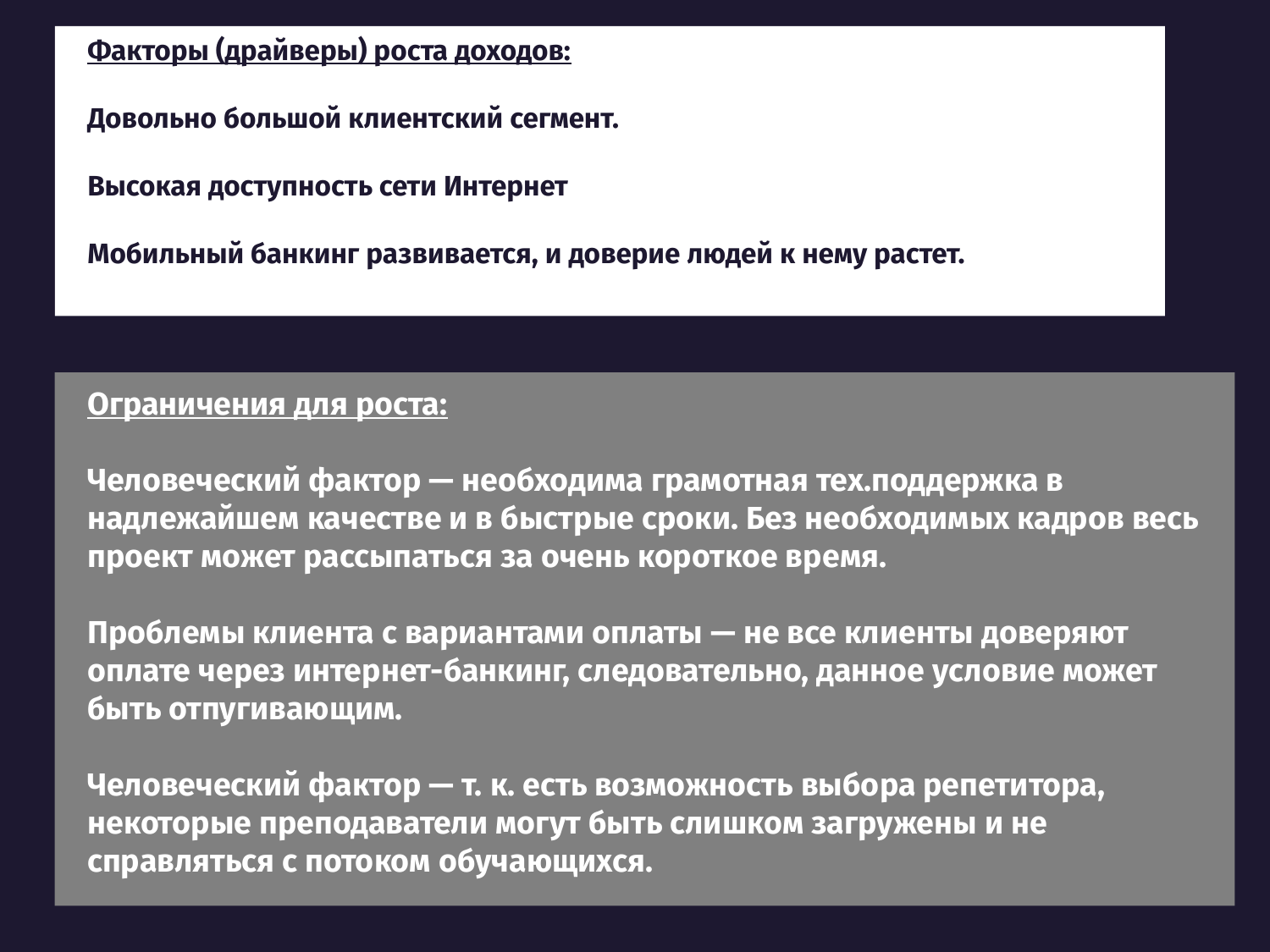

Факторы (драйверы) роста доходов:

Довольно большой клиентский сегмент.

Высокая доступность сети Интернет

Мобильный банкинг развивается, и доверие людей к нему растет.

Ограничения для роста:

Человеческий фактор — необходима грамотная тех.поддержка в надлежайшем качестве и в быстрые сроки. Без необходимых кадров весь проект может рассыпаться за очень короткое время.

Проблемы клиента с вариантами оплаты — не все клиенты доверяют оплате через интернет-банкинг, следовательно, данное условие может быть отпугивающим.

Человеческий фактор — т. к. есть возможность выбора репетитора, некоторые преподаватели могут быть слишком загружены и не справляться с потоком обучающихся.